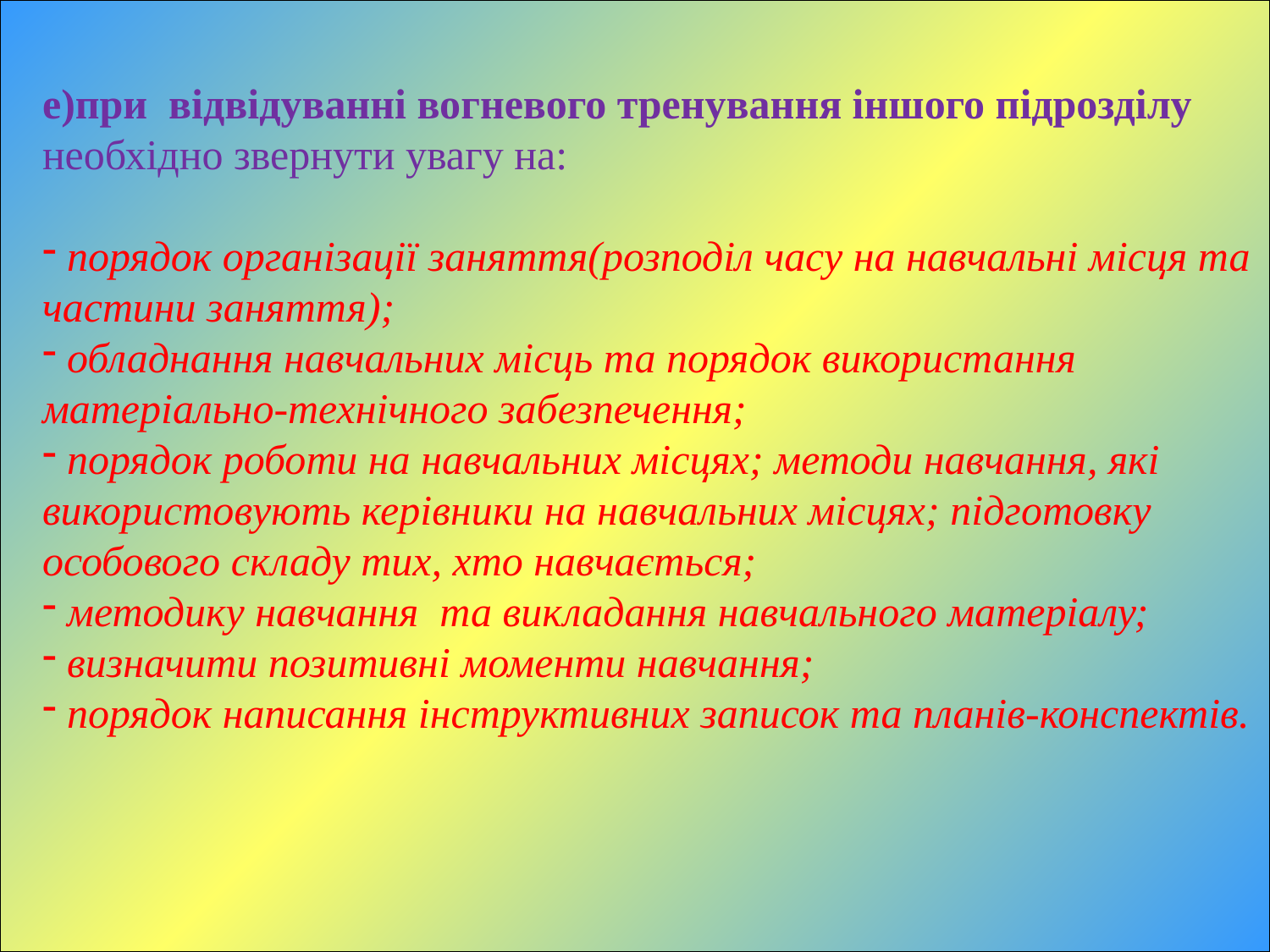

е)при  відвідуванні вогневого тренування іншого підрозділу
необхідно звернути увагу на:

 порядок організації заняття(розподіл часу на навчальні місця та частини заняття);
 обладнання навчальних місць та порядок використання матеріально-технічного забезпечення;
 порядок роботи на навчальних місцях; методи навчання, які використовують керівники на навчальних місцях; підготовку особового складу тих, хто навчається;
 методику навчання  та викладання навчального матеріалу;
 визначити позитивні моменти навчання;
 порядок написання інструктивних записок та планів-конспектів.